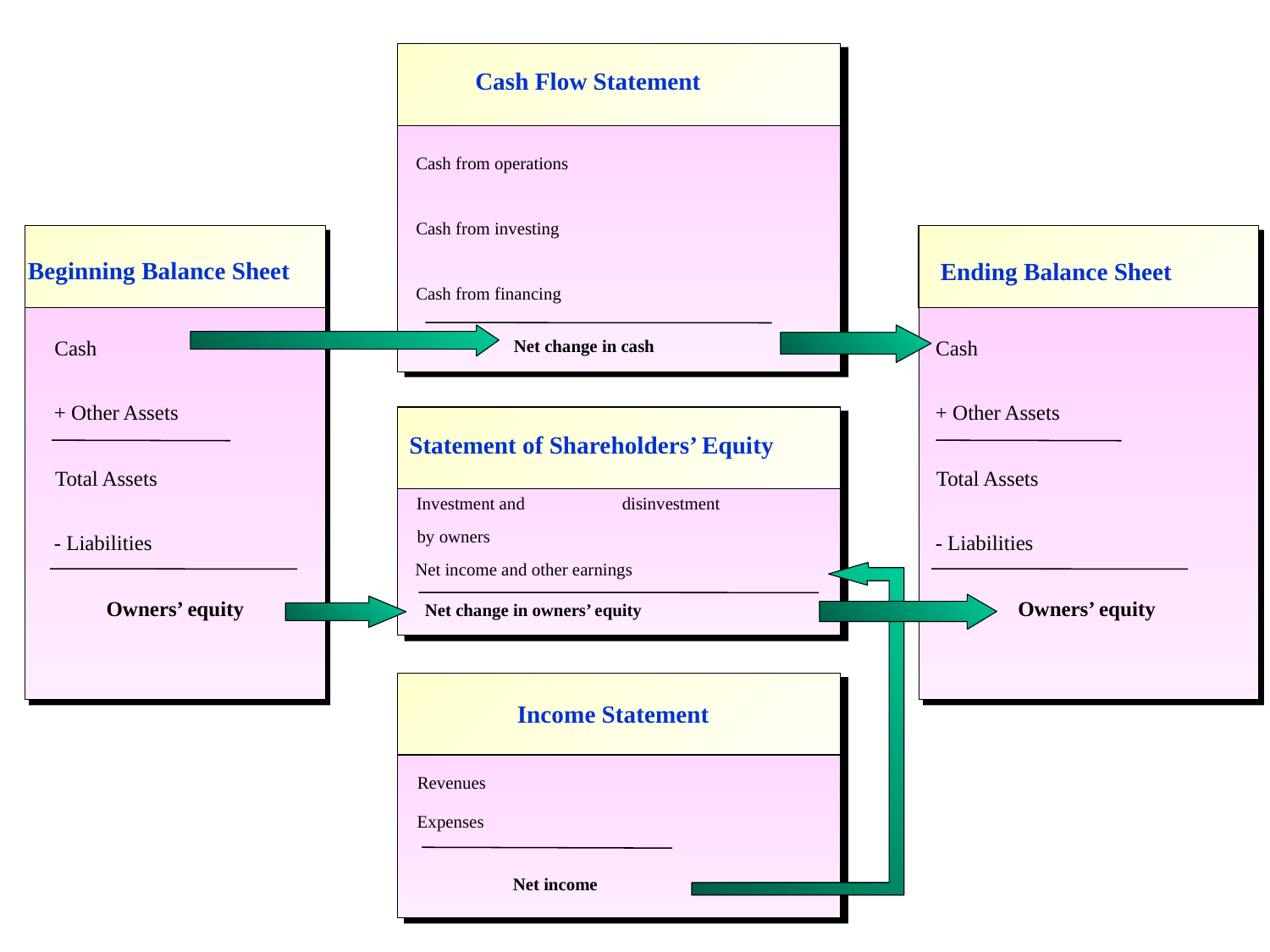

Cash Flow Statement
Cash from operations
Cash from investing

Beginning Balance Sheet
Ending Balance Sheet
Cash from financing

Cash
Cash
Net change in cash
+ Other Assets
+ Other Assets

Statement of Shareholders’ Equity

Total Assets
Total Assets
Investment and
disinvestment
by owners
- Liabilities
- Liabilities
Net income and other earnings

Owners’ equity
Owners’ equity

  Net change in owners’ equity

Income Statement
Revenues
Expenses

Net income